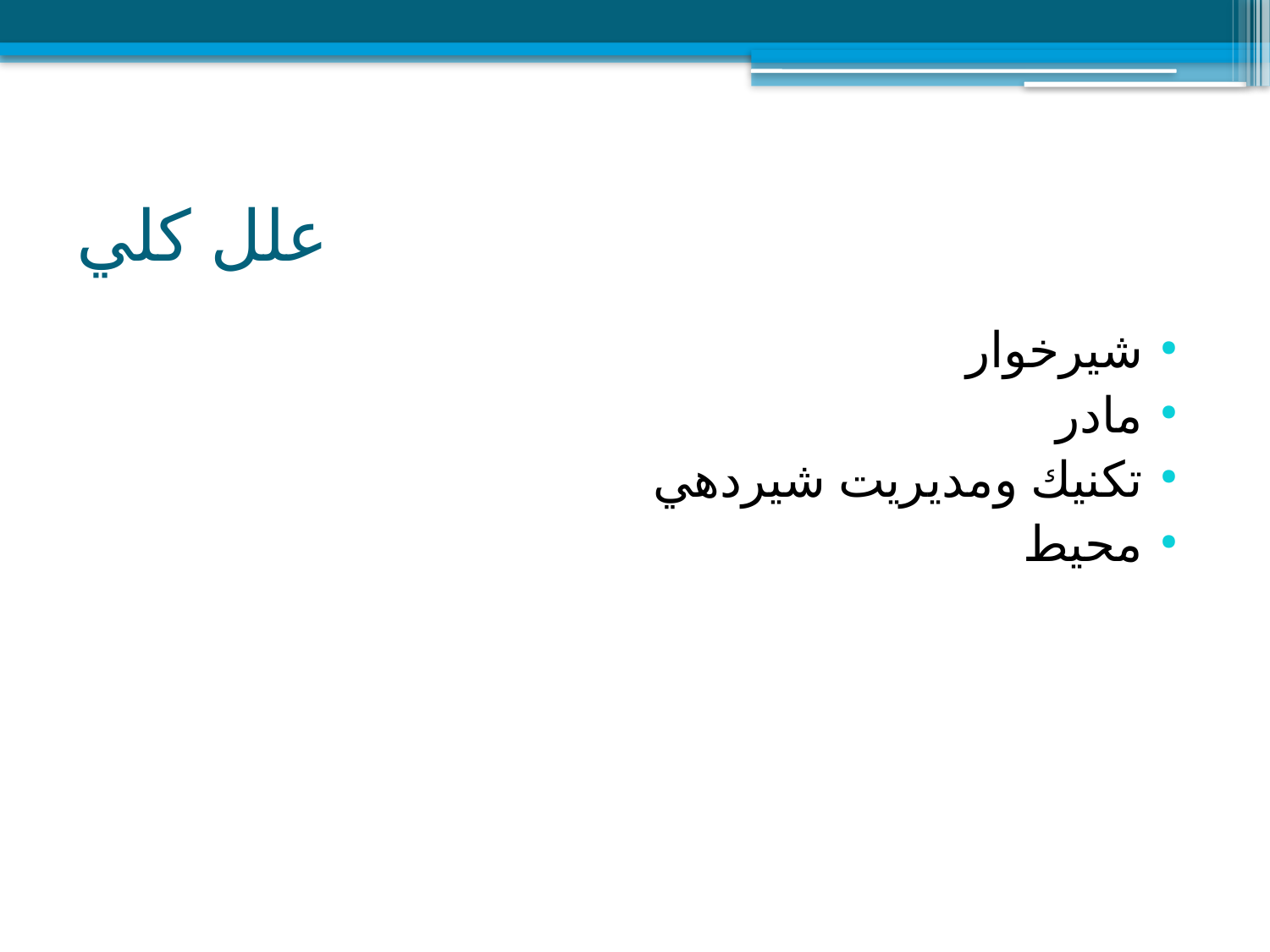

# علل كلي
شيرخوار
مادر
تكنيك ومديريت شيردهي
محيط